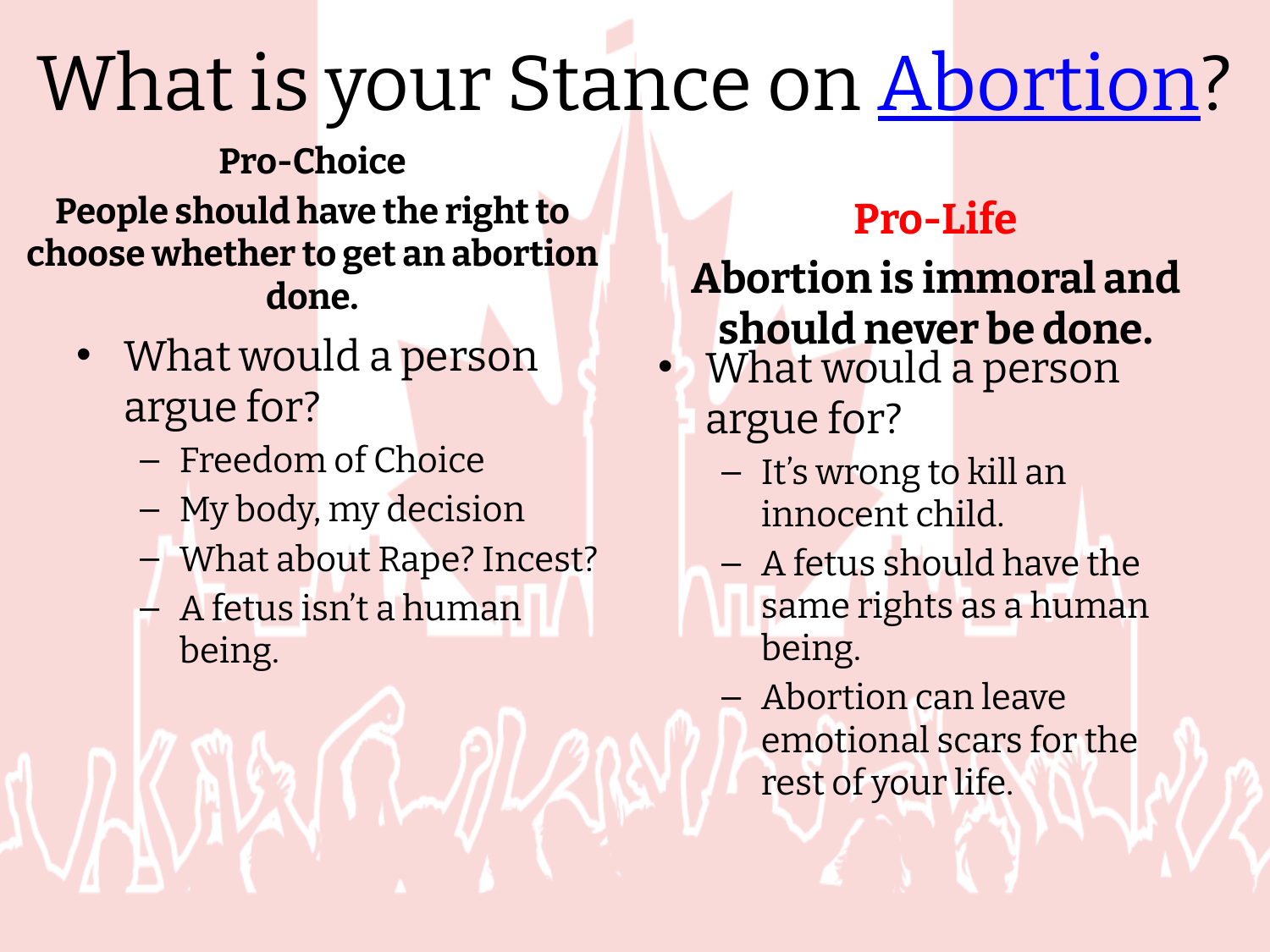

# What is your Stance on Abortion?
Pro-Choice
People should have the right to choose whether to get an abortion done.
Pro-Life
Abortion is immoral and should never be done.

What would a person argue for?
Freedom of Choice
My body, my decision
What about Rape? Incest?
A fetus isn’t a human being.

What would a person argue for?
It’s wrong to kill an innocent child.
A fetus should have the same rights as a human being.
Abortion can leave emotional scars for the rest of your life.